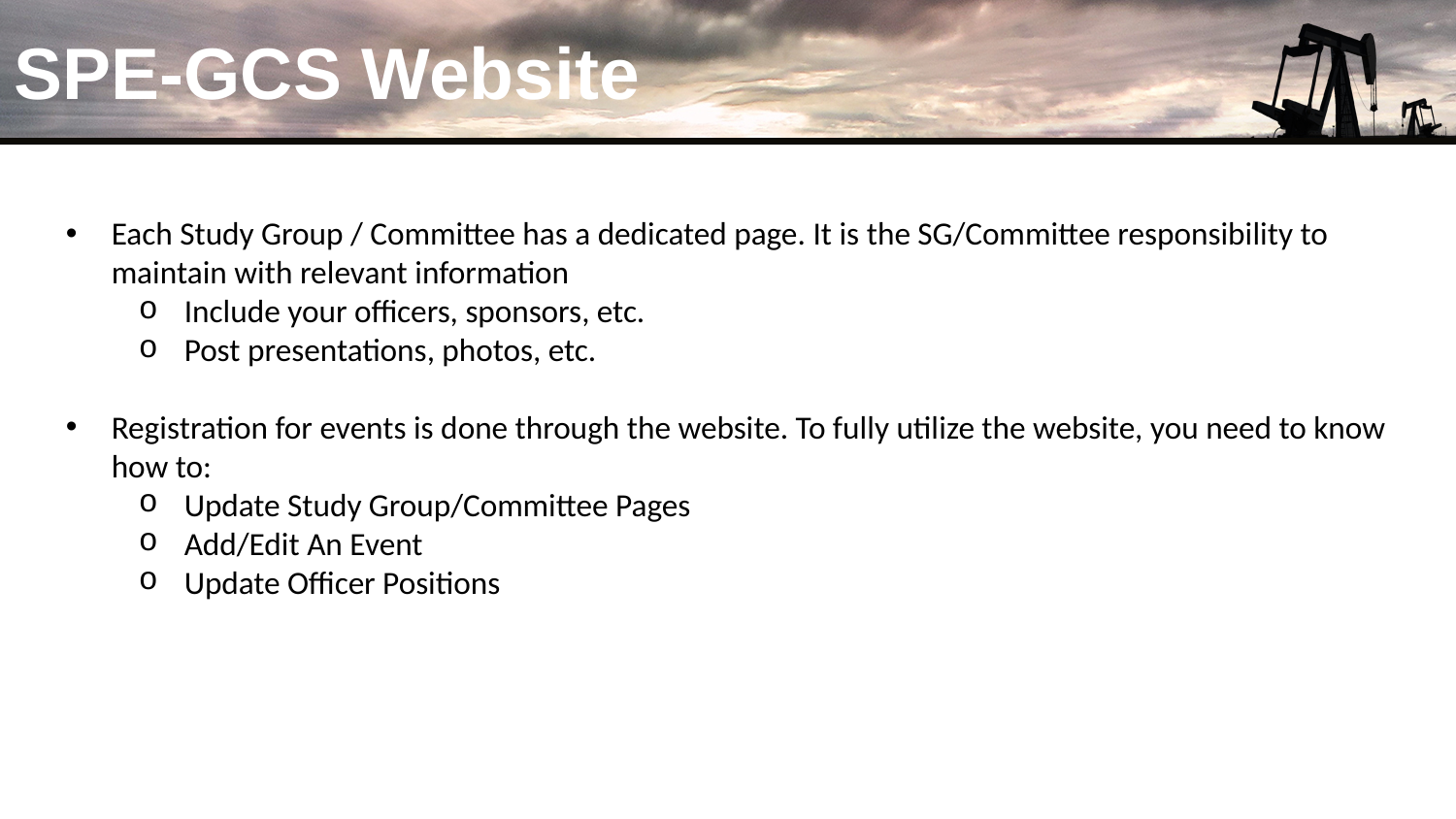

# SPE-GCS Website
Each Study Group / Committee has a dedicated page. It is the SG/Committee responsibility to        maintain with relevant information
Include your officers, sponsors, etc.
Post presentations, photos, etc.

Registration for events is done through the website. To fully utilize the website, you need to know how to:
Update Study Group/Committee Pages
Add/Edit An Event
Update Officer Positions